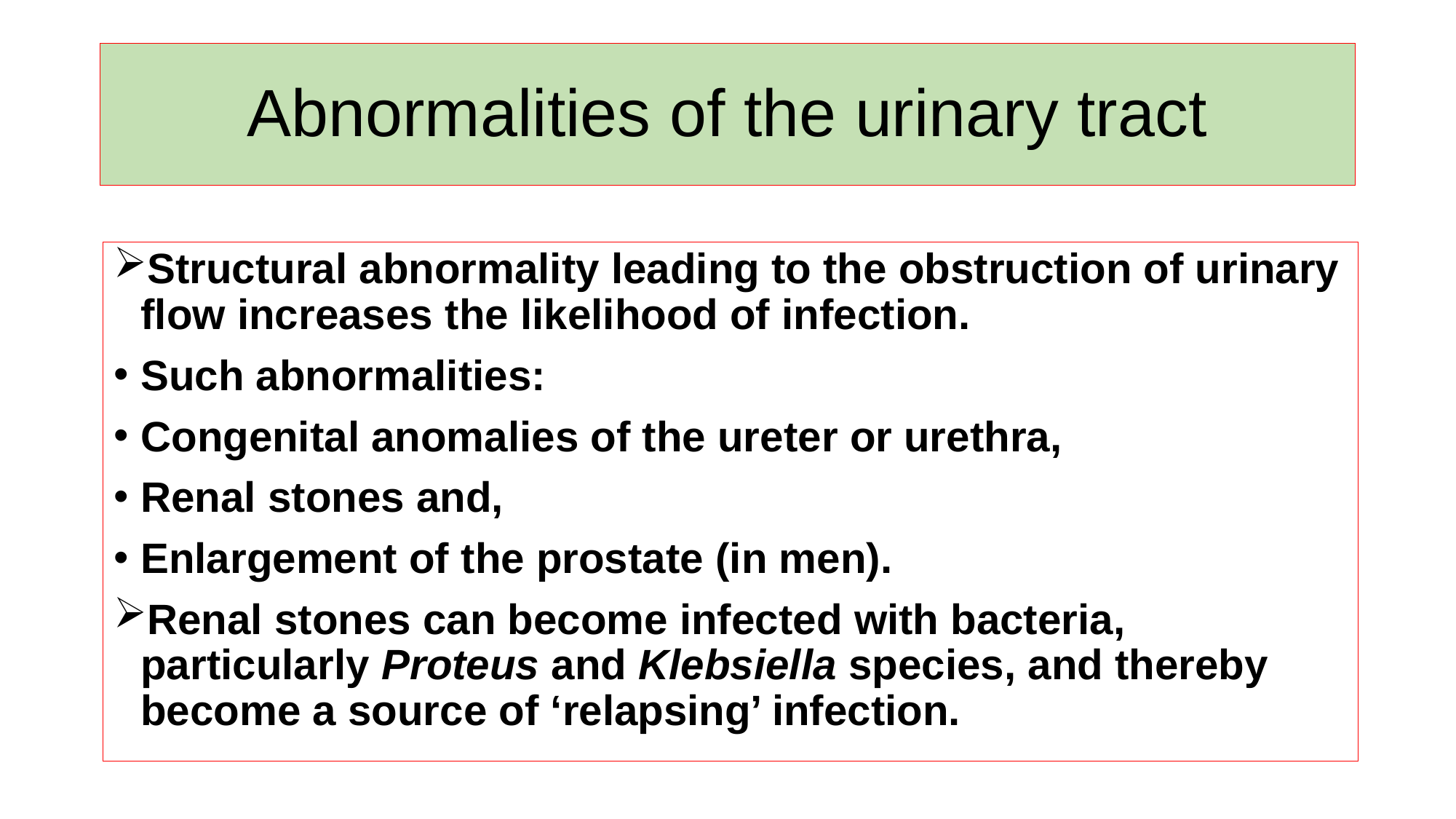

# Abnormalities of the urinary tract
Structural abnormality leading to the obstruction of urinary flow increases the likelihood of infection.
Such abnormalities:
Congenital anomalies of the ureter or urethra,
Renal stones and,
Enlargement of the prostate (in men).
Renal stones can become infected with bacteria, particularly Proteus and Klebsiella species, and thereby become a source of ‘relapsing’ infection.